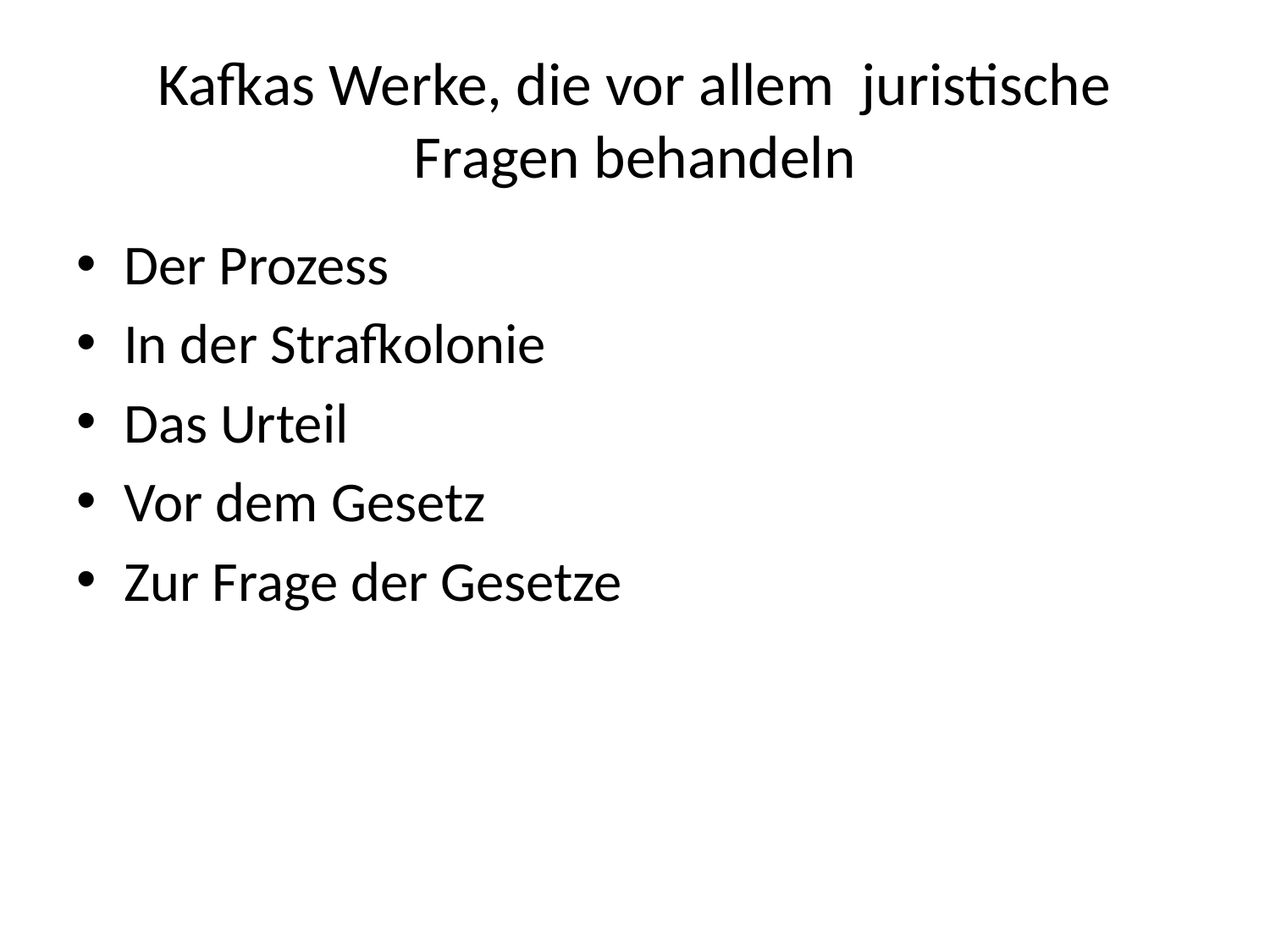

# Kafkas Werke, die vor allem  juristische Fragen behandeln
Der Prozess
In der Strafkolonie
Das Urteil
Vor dem Gesetz
Zur Frage der Gesetze